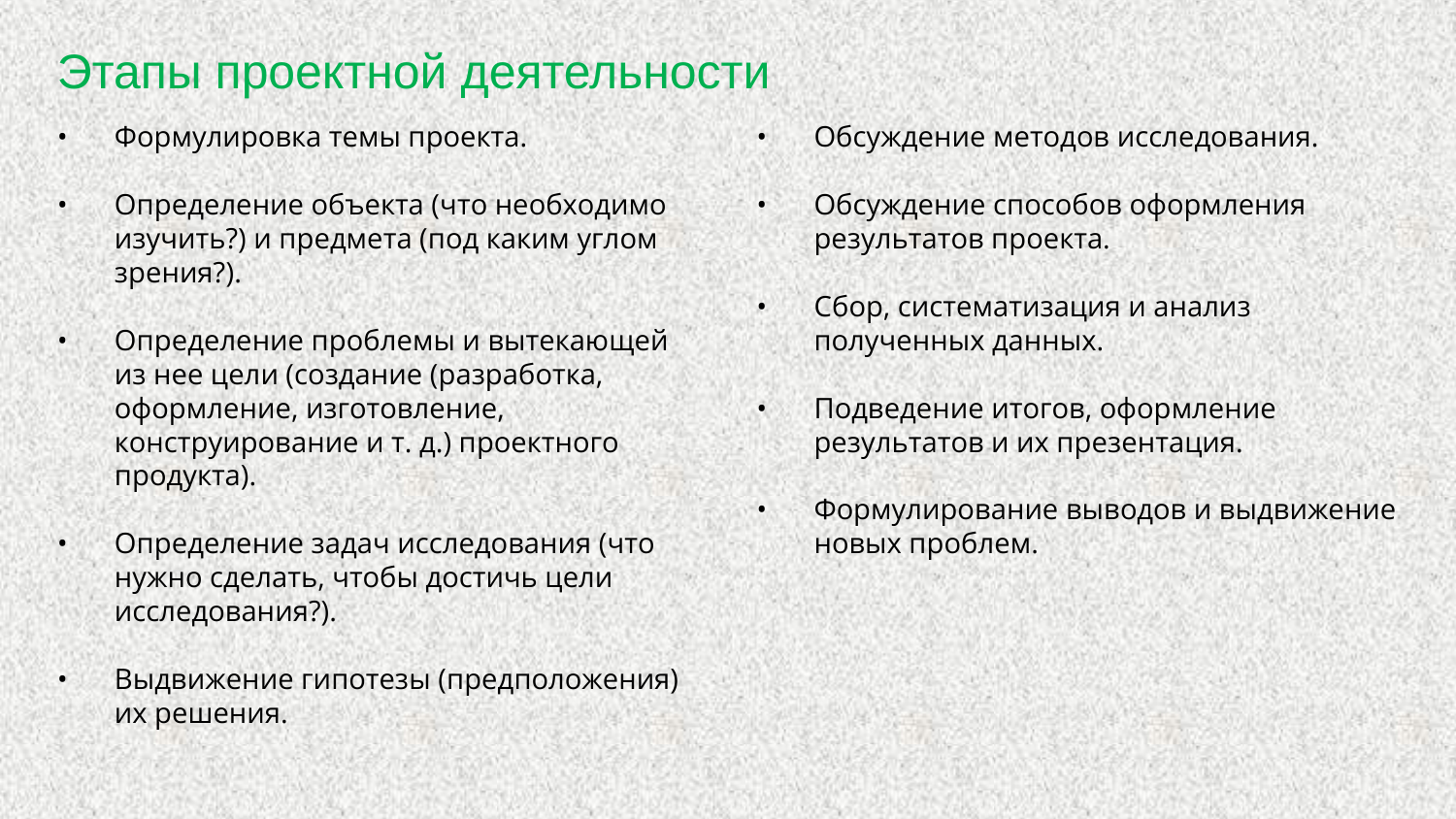

Этапы проектной деятельности
Формулировка темы проекта.

Определение объекта (что необходимо изучить?) и предмета (под каким углом зрения?).

Определение проблемы и вытекающей из нее цели (создание (разработка, оформление, изготовление, конструирование и т. д.) проектного продукта).

Определение задач исследования (что нужно сделать, чтобы достичь цели исследования?).

Выдвижение гипотезы (предположения) их решения.
•

•

•

•

•
Обсуждение методов исследования.

Обсуждение способов оформления результатов проекта.

Сбор, систематизация и анализ полученных данных.

Подведение итогов, оформление результатов и их презентация.

Формулирование выводов и выдвижение новых проблем.
•

•

•

•

•